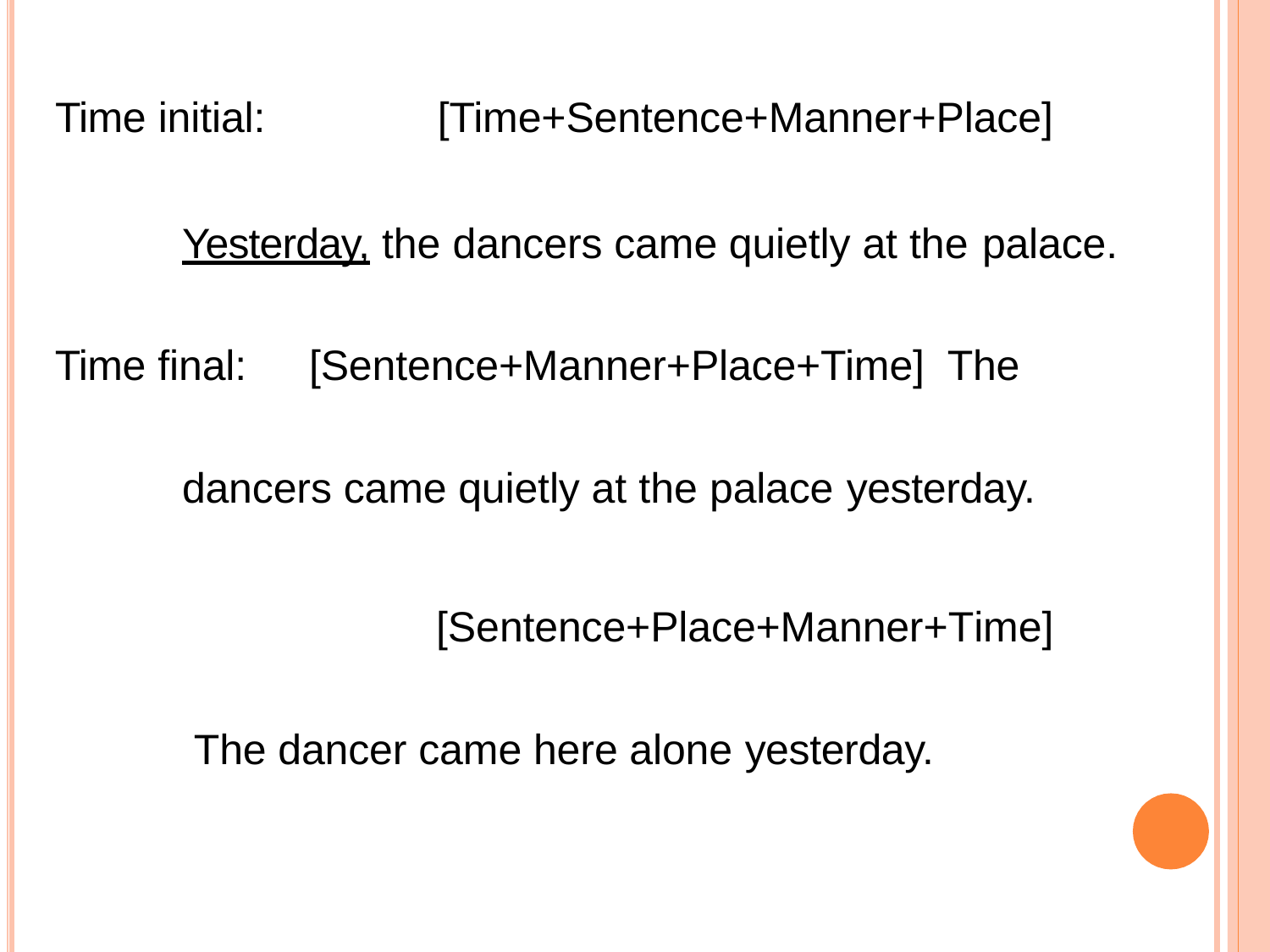

Time initial:	[Time+Sentence+Manner+Place]

Yesterday, the dancers came quietly at the palace.
Time final:	[Sentence+Manner+Place+Time]  The dancers came quietly at the palace yesterday.
[Sentence+Place+Manner+Time]  The dancer came here alone yesterday.